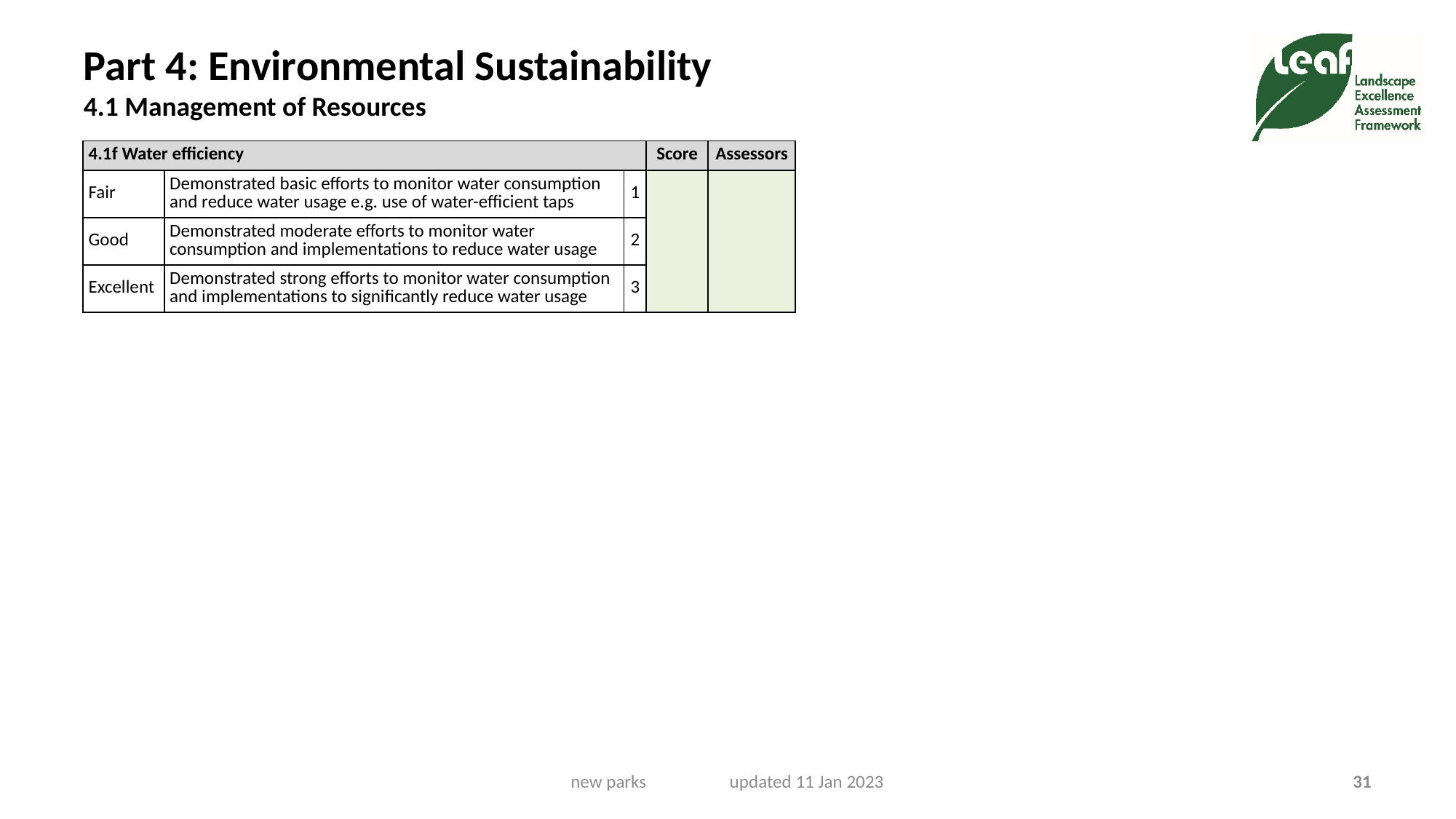

# Part 4: Environmental Sustainability 4.1 Management of Resources
| 4.1f Water efficiency |  |  | Score | Assessors |
| --- | --- | --- | --- | --- |
| Fair | Demonstrated basic efforts to monitor water consumption and reduce water usage e.g. use of water-efficient taps | 1 |  |  |
| Good | Demonstrated moderate efforts to monitor water consumption and implementations to reduce water usage | 2 |  |  |
| Excellent | Demonstrated strong efforts to monitor water consumption and implementations to significantly reduce water usage | 3 |  |  |

new parks                    updated 11 Jan 2023
31